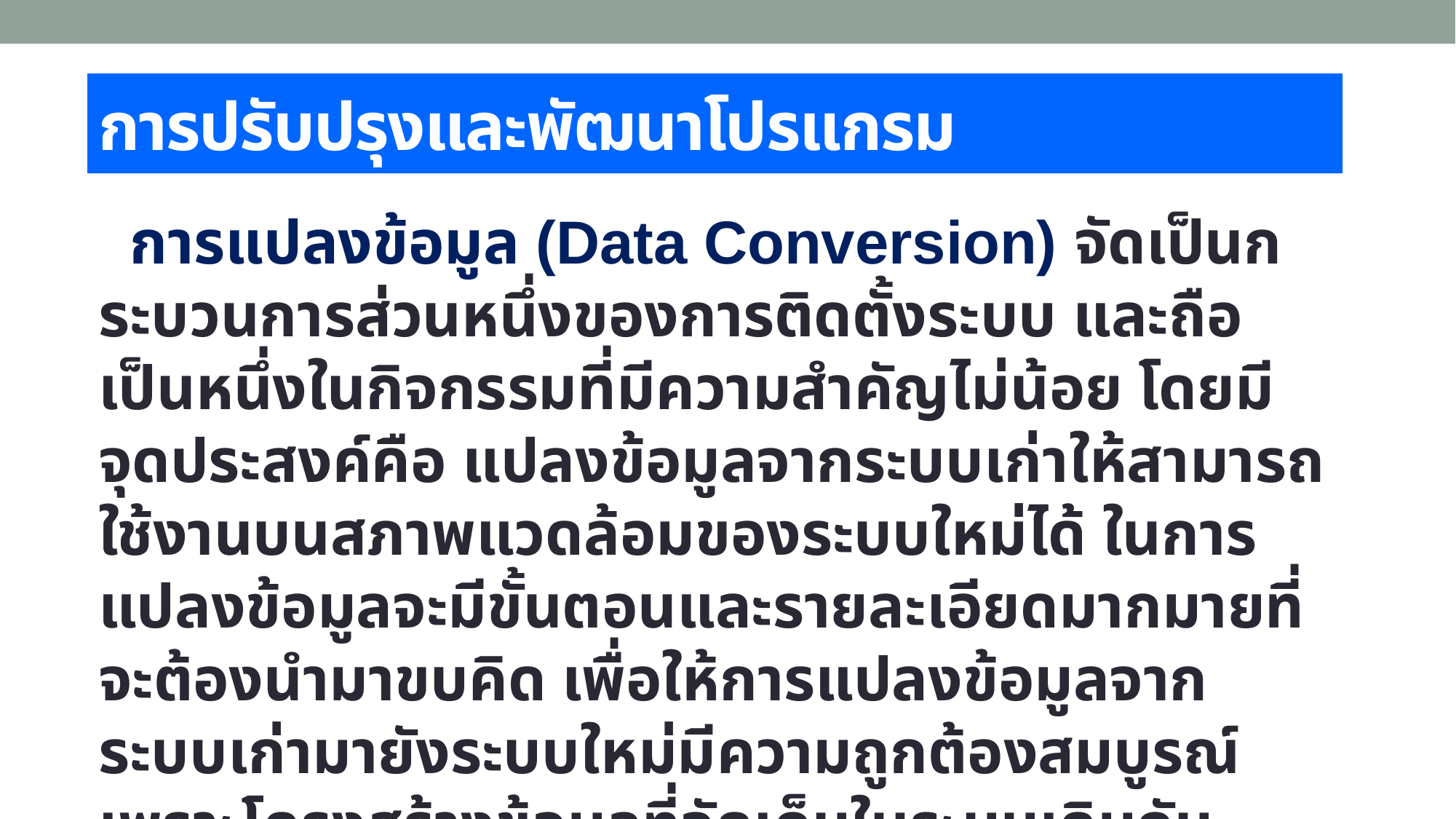

# การปรับปรุงและพัฒนาโปรแกรม
  การแปลงข้อมูล (Data Conversion) จัดเป็นกระบวนการส่วนหนึ่งของการติดตั้งระบบ และถือเป็นหนึ่งในกิจกรรมที่มีความสำคัญไม่น้อย โดยมีจุดประสงค์คือ แปลงข้อมูลจากระบบเก่าให้สามารถใช้งานบนสภาพแวดล้อมของระบบใหม่ได้ ในการแปลงข้อมูลจะมีขั้นตอนและรายละเอียดมากมายที่จะต้องนำมาขบคิด เพื่อให้การแปลงข้อมูลจากระบบเก่ามายังระบบใหม่มีความถูกต้องสมบูรณ์ เพราะโครงสร้างข้อมูลที่จัดเก็บในระบบเดิมกับระบบใหม่ย่อมมีความแตกต่างกัน เช่น อาจจะใช้ชื่อฟิลด์ต่างกัน หรือกำหนดชนิดข้อมูลแตกต่างกัน